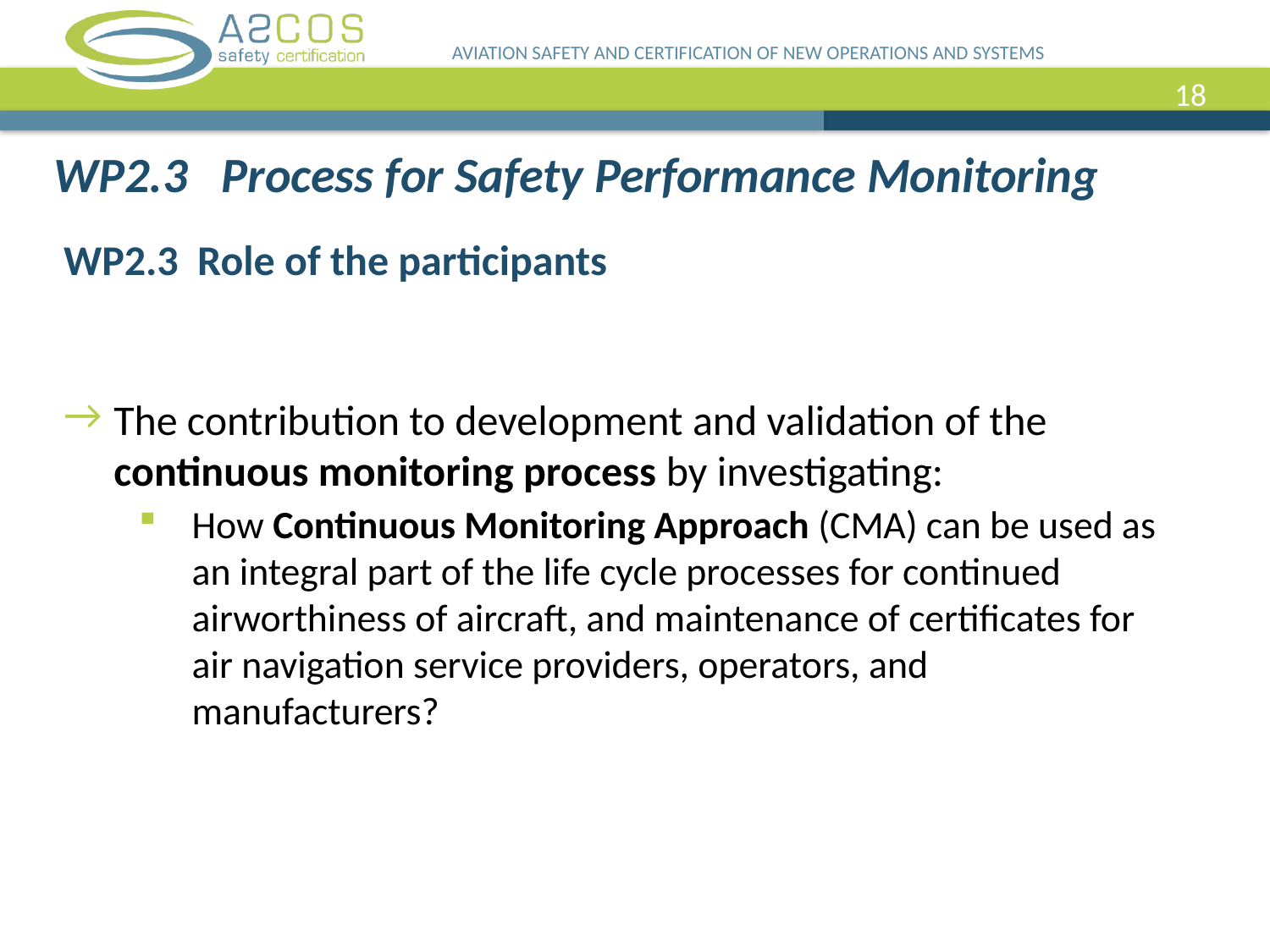

AVIATION SAFETY AND CERTIFICATION OF NEW OPERATIONS AND SYSTEMS
18
WP2.3   Process for Safety Performance Monitoring
WP2.3  Role of the participants

The contribution to development and validation of the continuous monitoring process by investigating:
How Continuous Monitoring Approach (CMA) can be used as an integral part of the life cycle processes for continued airworthiness of aircraft, and maintenance of certificates for air navigation service providers, operators, and manufacturers?